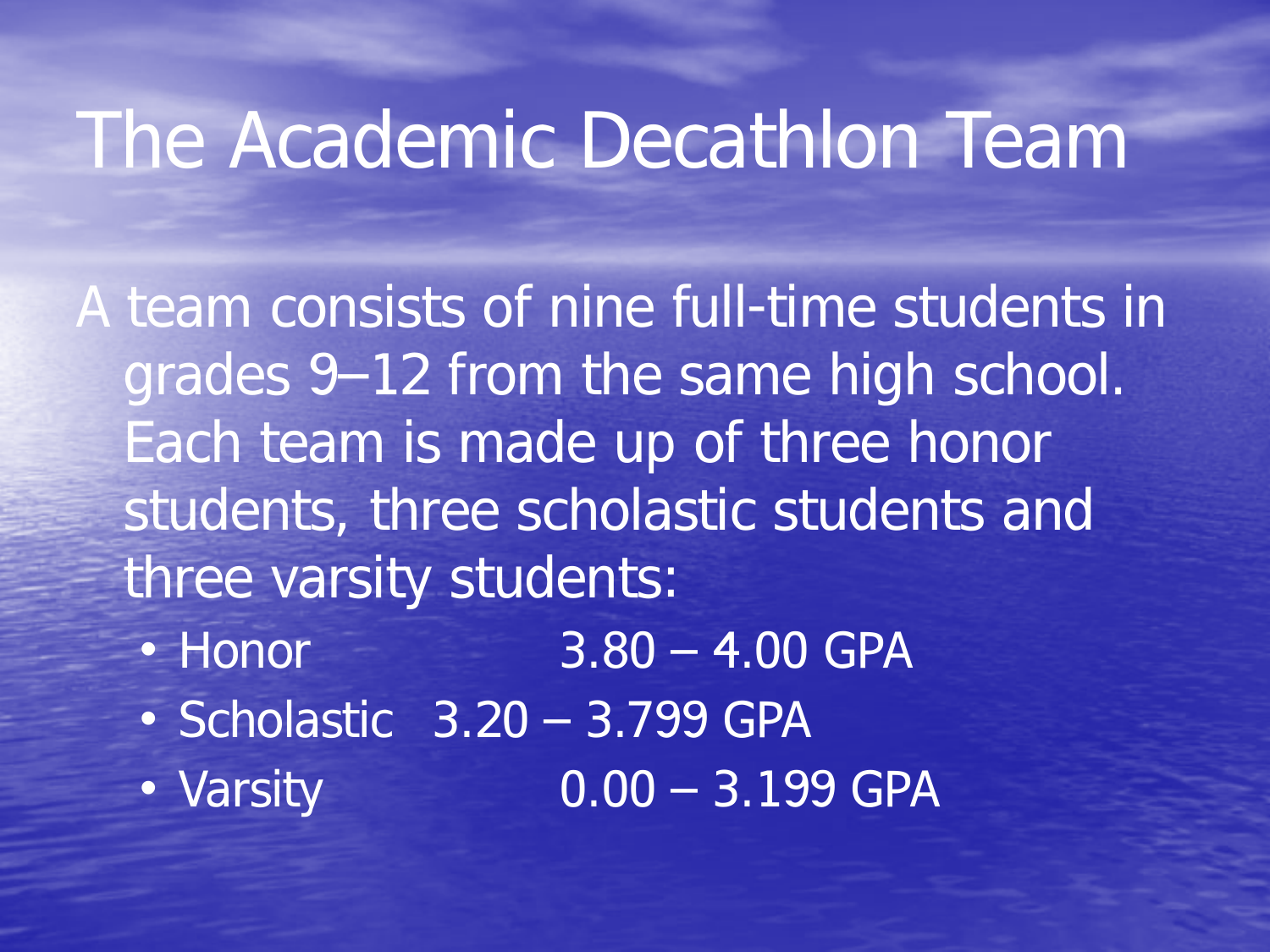

# The Academic Decathlon Team
A team consists of nine full-time students in grades 9–12 from the same high school.  Each team is made up of three honor students, three scholastic students and three varsity students:
Honor		3.80 – 4.00 GPA
Scholastic	3.20 – 3.799 GPA
Varsity		0.00 – 3.199 GPA